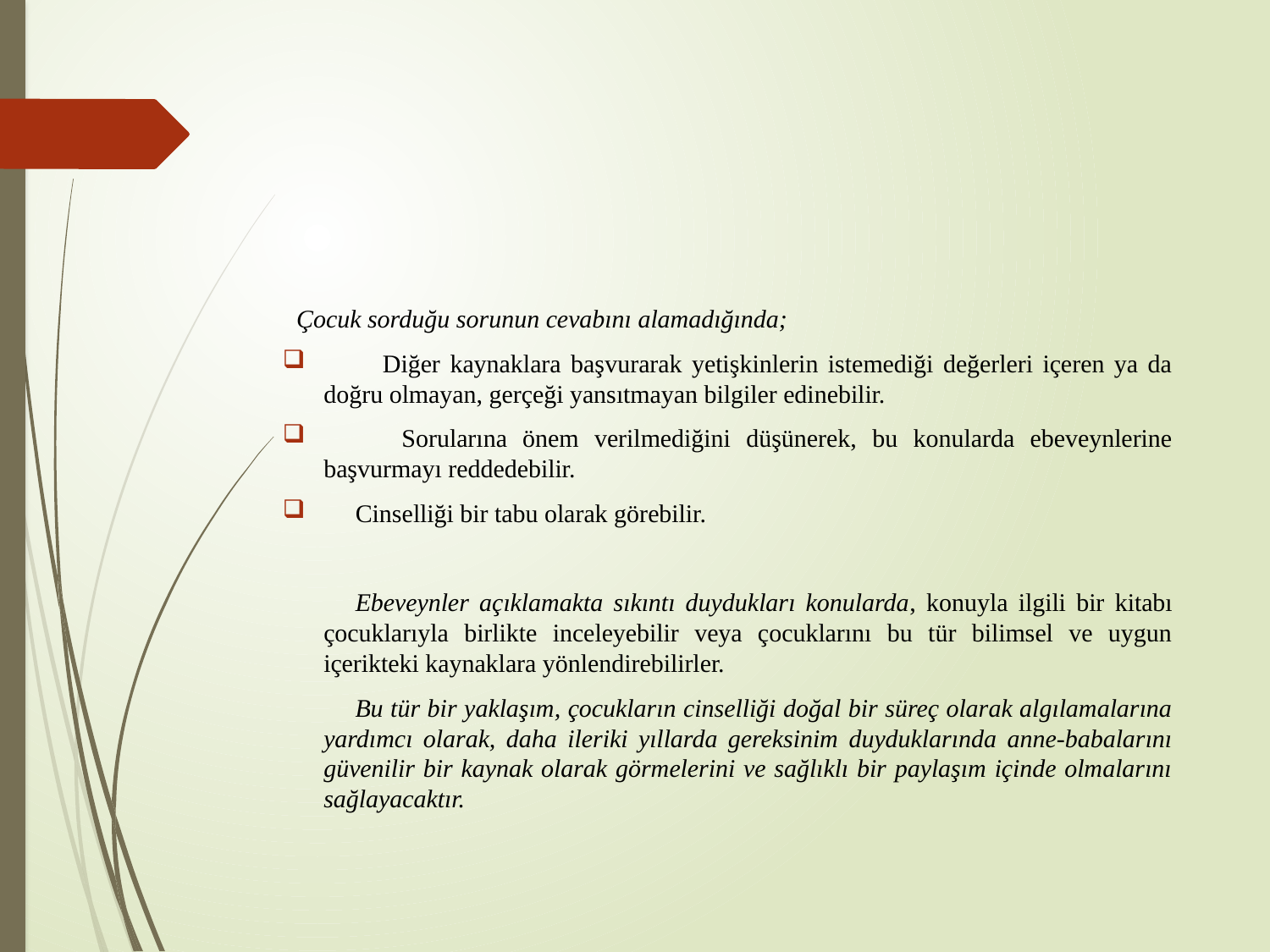

#
  Çocuk sorduğu sorunun cevabını alamadığında;
      Diğer kaynaklara başvurarak yetişkinlerin istemediği değerleri içeren ya da doğru olmayan, gerçeği yansıtmayan bilgiler edinebilir.
     Sorularına önem verilmediğini düşünerek, bu konularda ebeveynlerine başvurmayı reddedebilir.
     Cinselliği bir tabu olarak görebilir.

       Ebeveynler açıklamakta sıkıntı duydukları konularda, konuyla ilgili bir kitabı çocuklarıyla birlikte inceleyebilir veya çocuklarını bu tür bilimsel ve uygun içerikteki kaynaklara yönlendirebilirler.
          Bu tür bir yaklaşım, çocukların cinselliği doğal bir süreç olarak algılamalarına yardımcı olarak, daha ileriki yıllarda gereksinim duyduklarında anne-babalarını güvenilir bir kaynak olarak görmelerini ve sağlıklı bir paylaşım içinde olmalarını sağlayacaktır.